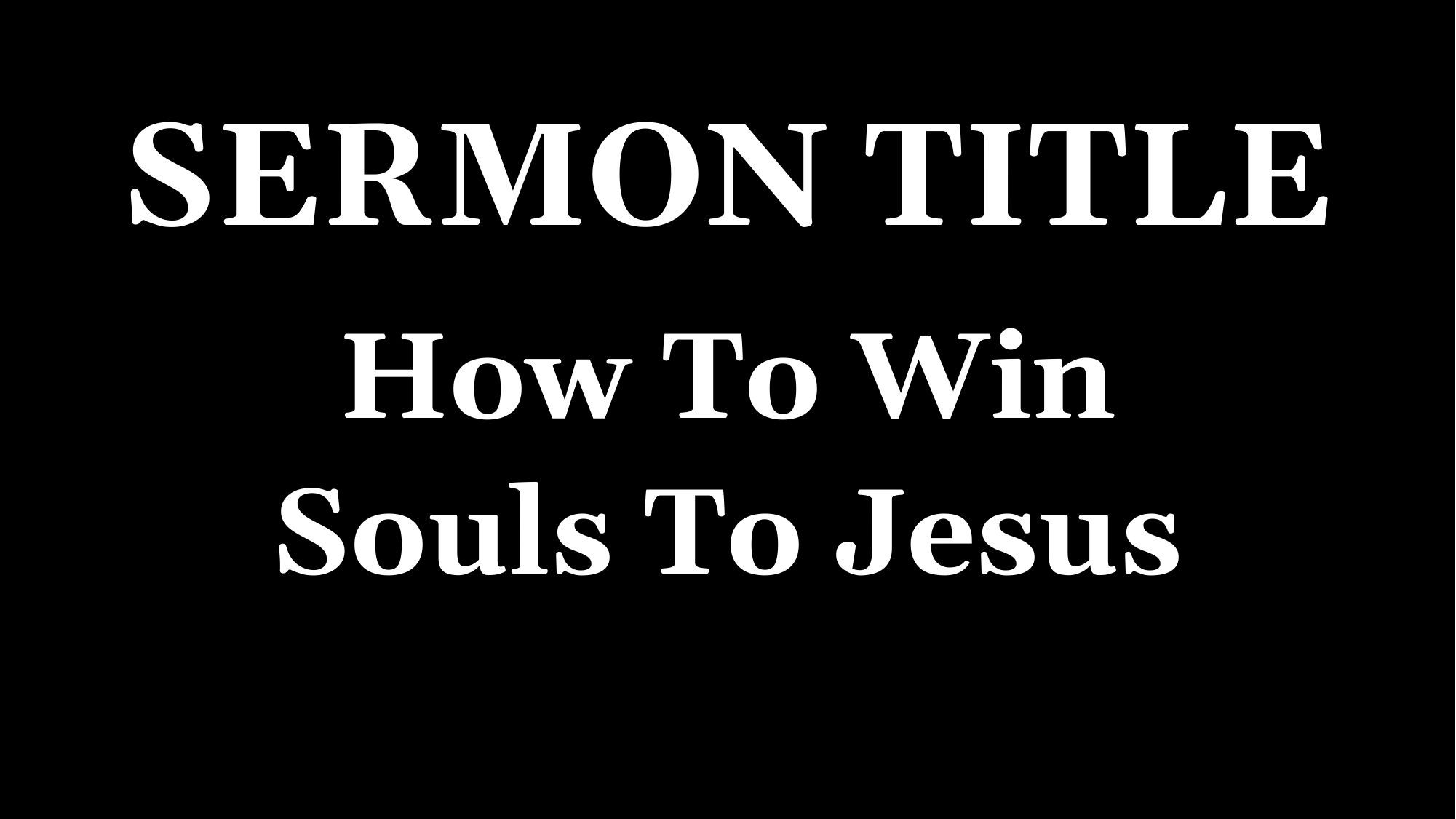

SERMON TITLE
How To Win
Souls To Jesus